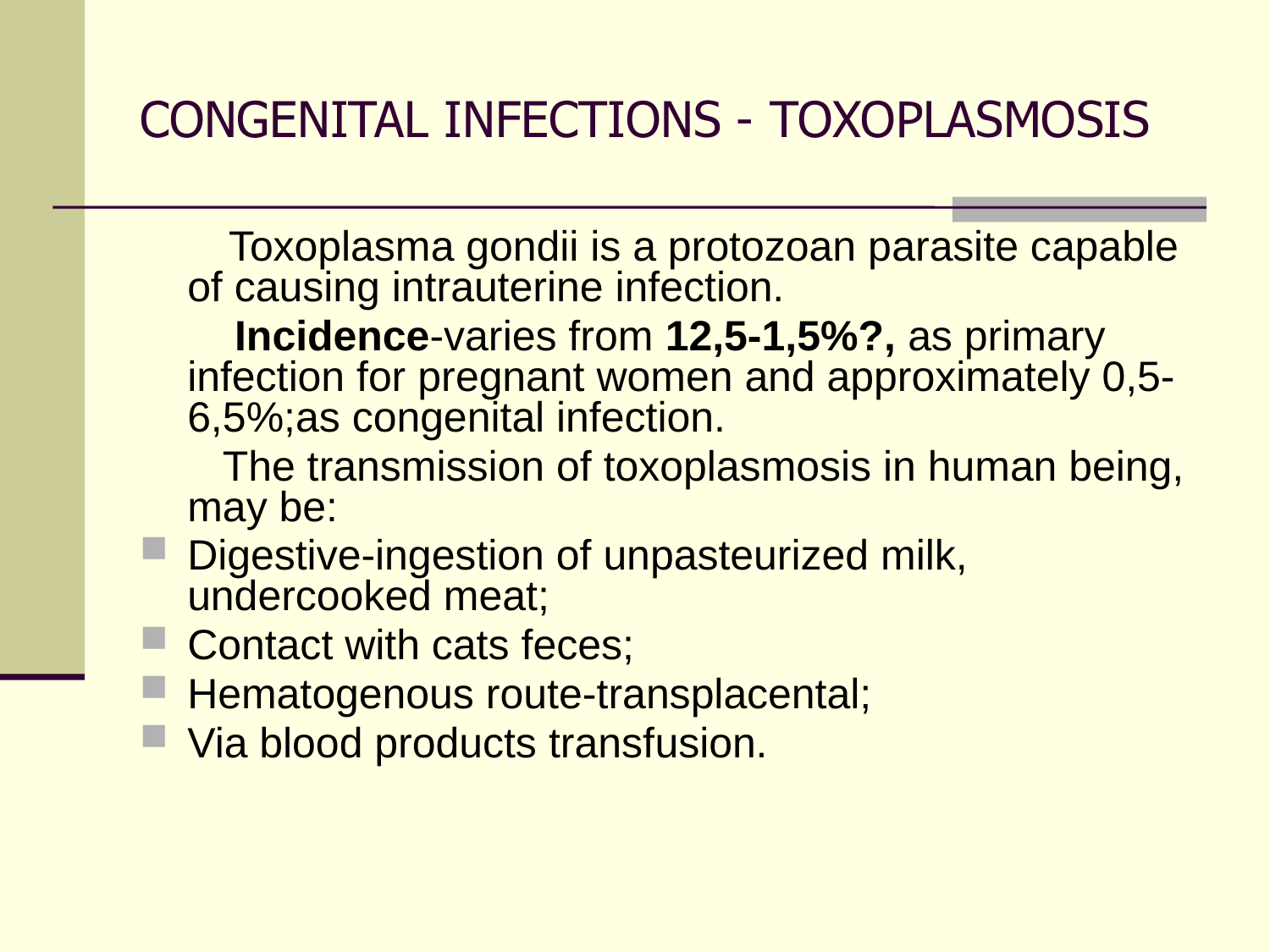

# CONGENITAL INFECTIONS - TOXOPLASMOSIS
          Toxoplasma gondii is a protozoan parasite capable of causing intrauterine infection.
        Incidence-varies from 12,5-1,5%?, as primary infection for pregnant women and approximately 0,5-6,5%;as congenital infection.
       The transmission of toxoplasmosis in human being, may be:
Digestive-ingestion of unpasteurized milk, undercooked meat;
Contact with cats feces;
Hematogenous route-transplacental;
Via blood products transfusion.